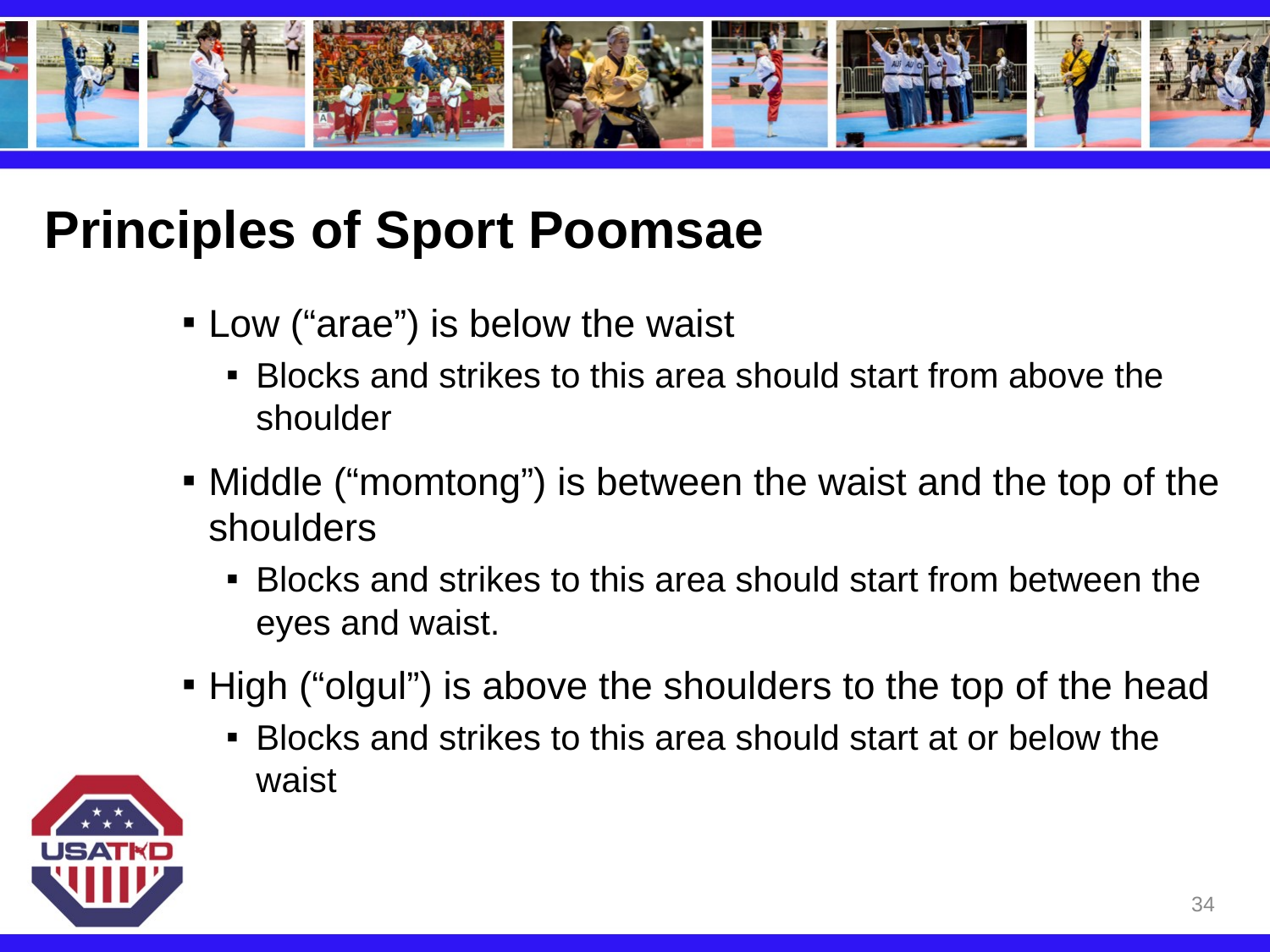

# Principles of Sport Poomsae
Low (“arae”) is below the waist
Blocks and strikes to this area should start from above the shoulder
Middle (“momtong”) is between the waist and the top of the shoulders
Blocks and strikes to this area should start from between the eyes and waist.
High (“olgul”) is above the shoulders to the top of the head
Blocks and strikes to this area should start at or below the waist
34